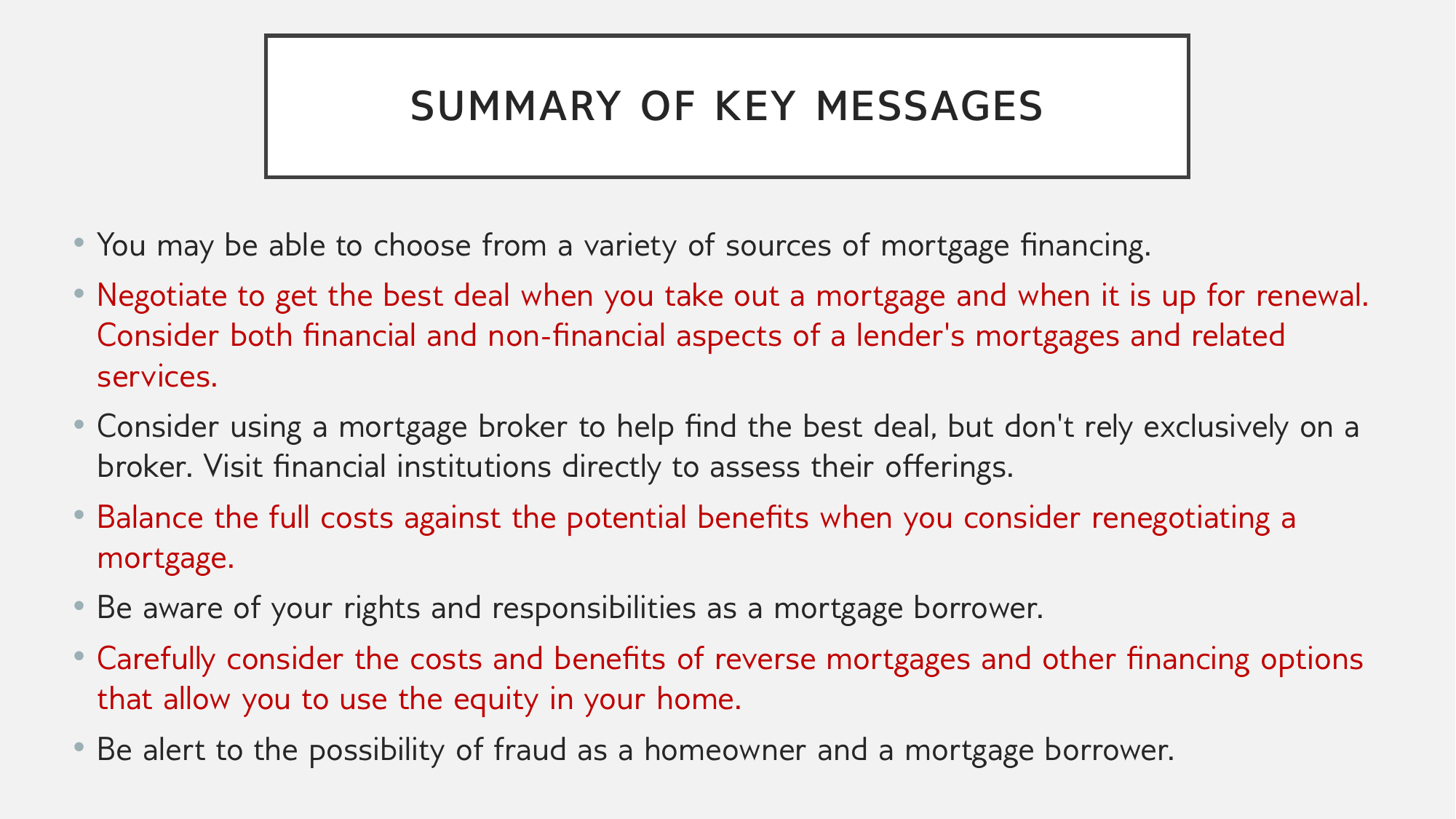

# SUMMARY OF KEY MESSAGES
You may be able to choose from a variety of sources of mortgage financing.
Negotiate to get the best deal when you take out a mortgage and when it is up for renewal. Consider both financial and non-financial aspects of a lender's mortgages and related services.
Consider using a mortgage broker to help find the best deal, but don't rely exclusively on a broker. Visit financial institutions directly to assess their offerings.
Balance the full costs against the potential benefits when you consider renegotiating a mortgage.
Be aware of your rights and responsibilities as a mortgage borrower.
Carefully consider the costs and benefits of reverse mortgages and other financing options that allow you to use the equity in your home.
Be alert to the possibility of fraud as a homeowner and a mortgage borrower.